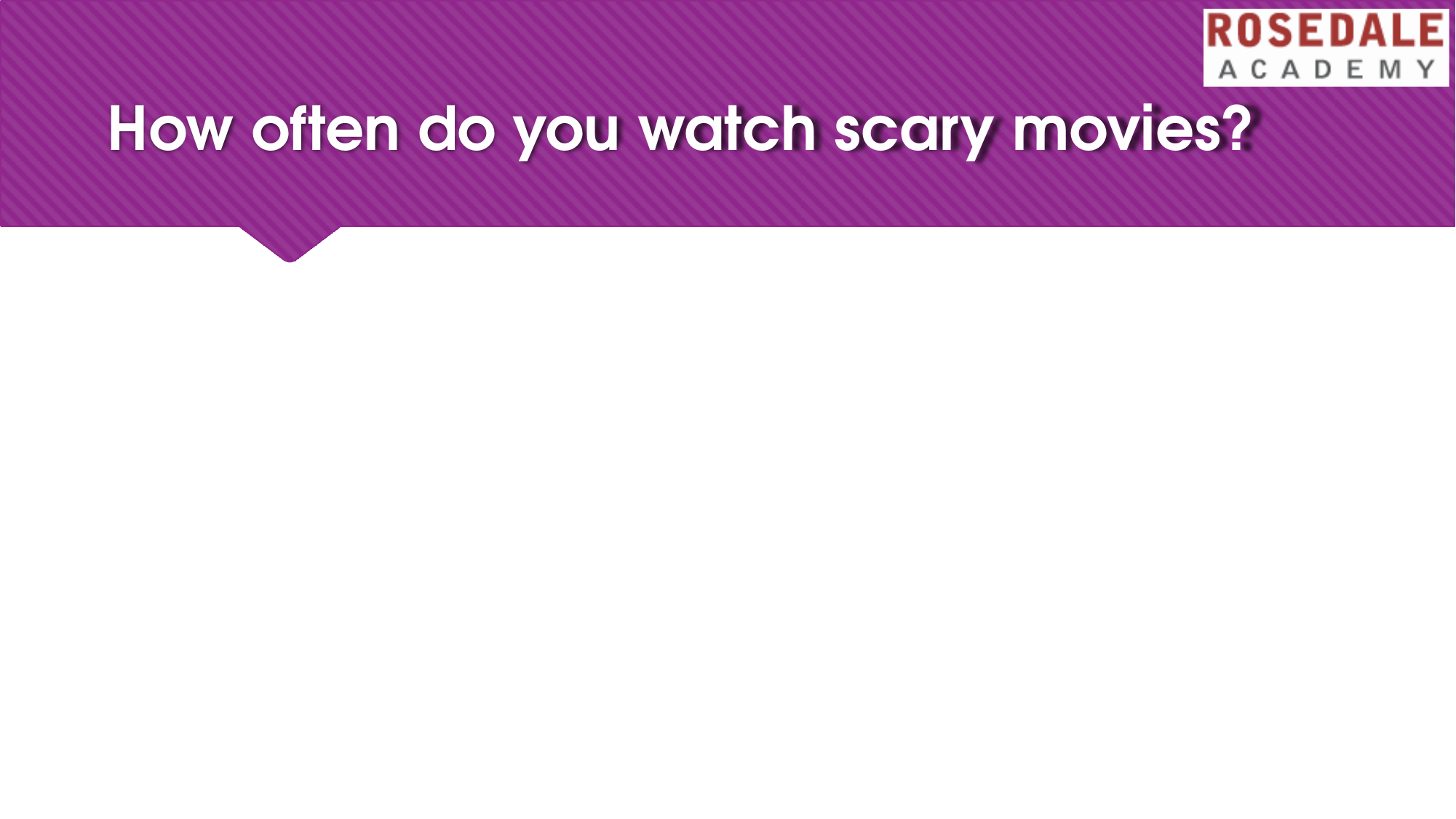

# How often do you watch scary movies?